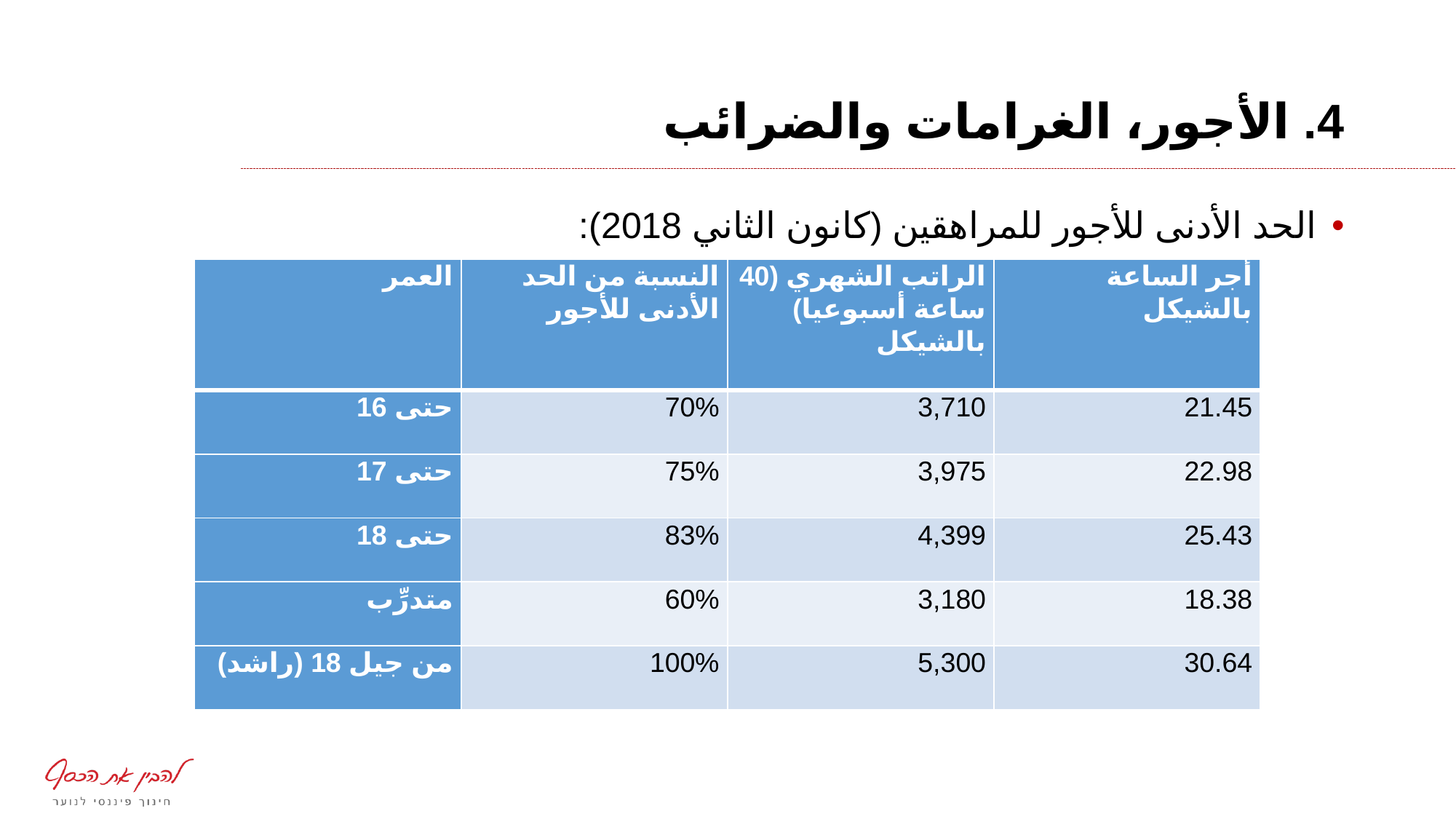

# 4. الأجور، الغرامات والضرائب
الحد الأدنى للأجور للمراهقين (كانون الثاني 2018):
| العمر | النسبة من الحد الأدنى للأجور | الراتب الشهري (40 ساعة أسبوعيا) بالشيكل | أجر الساعة بالشيكل |
| --- | --- | --- | --- |
| حتى 16 | 70% | 3,710 | 21.45 |
| حتى 17 | 75% | 3,975 | 22.98 |
| حتى 18 | 83% | 4,399 | 25.43 |
| متدرِّب | 60% | 3,180 | 18.38 |
| من جيل 18 (راشد) | 100% | 5,300 | 30.64 |